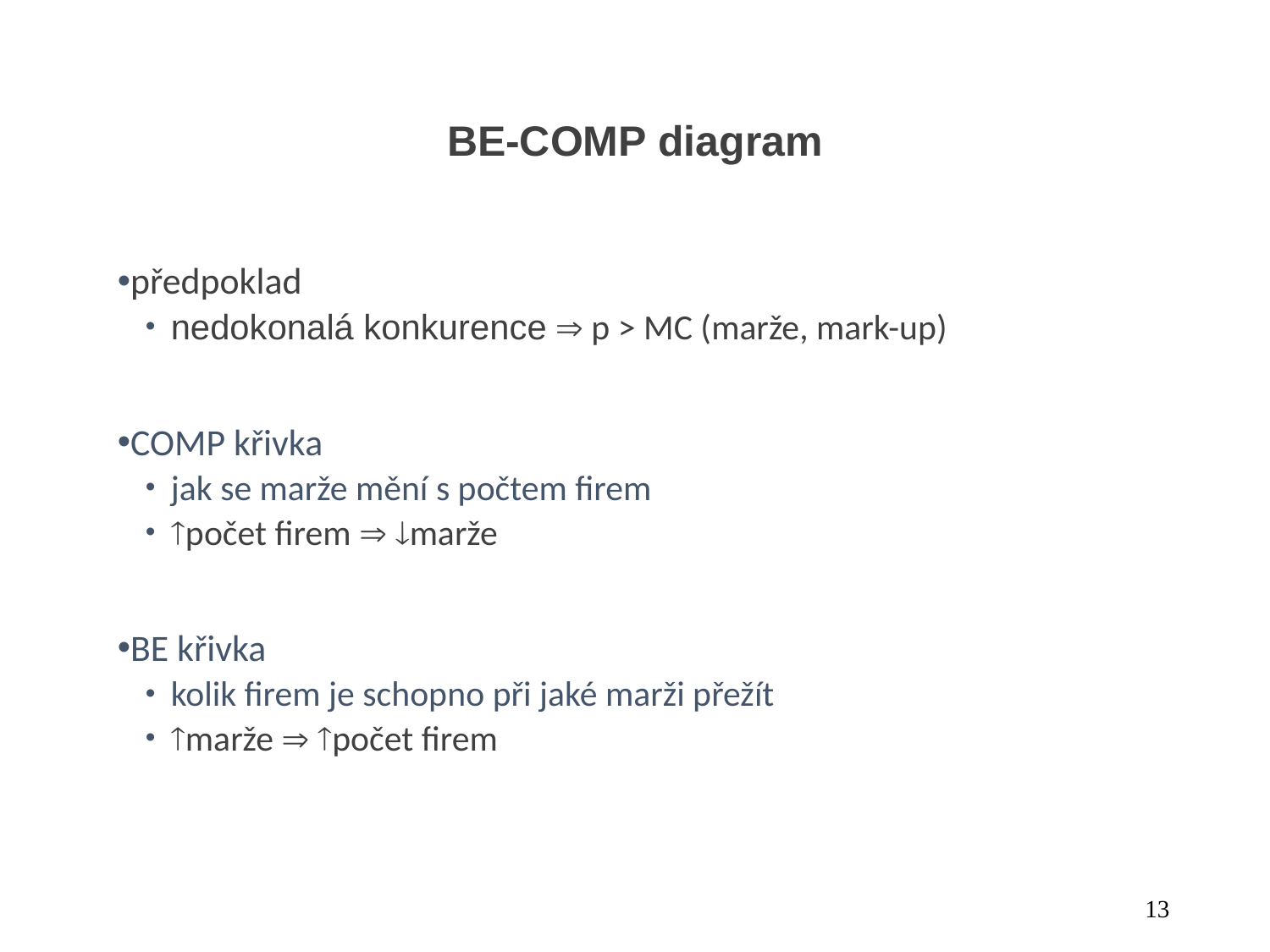

# BE-COMP diagram
předpoklad
nedokonalá konkurence ⇒ p > MC (marže, mark-up)

COMP křivka
jak se marže mění s počtem firem
↑počet firem ⇒ ↓marže

BE křivka
kolik firem je schopno při jaké marži přežít
↑marže ⇒ ↑počet firem

13